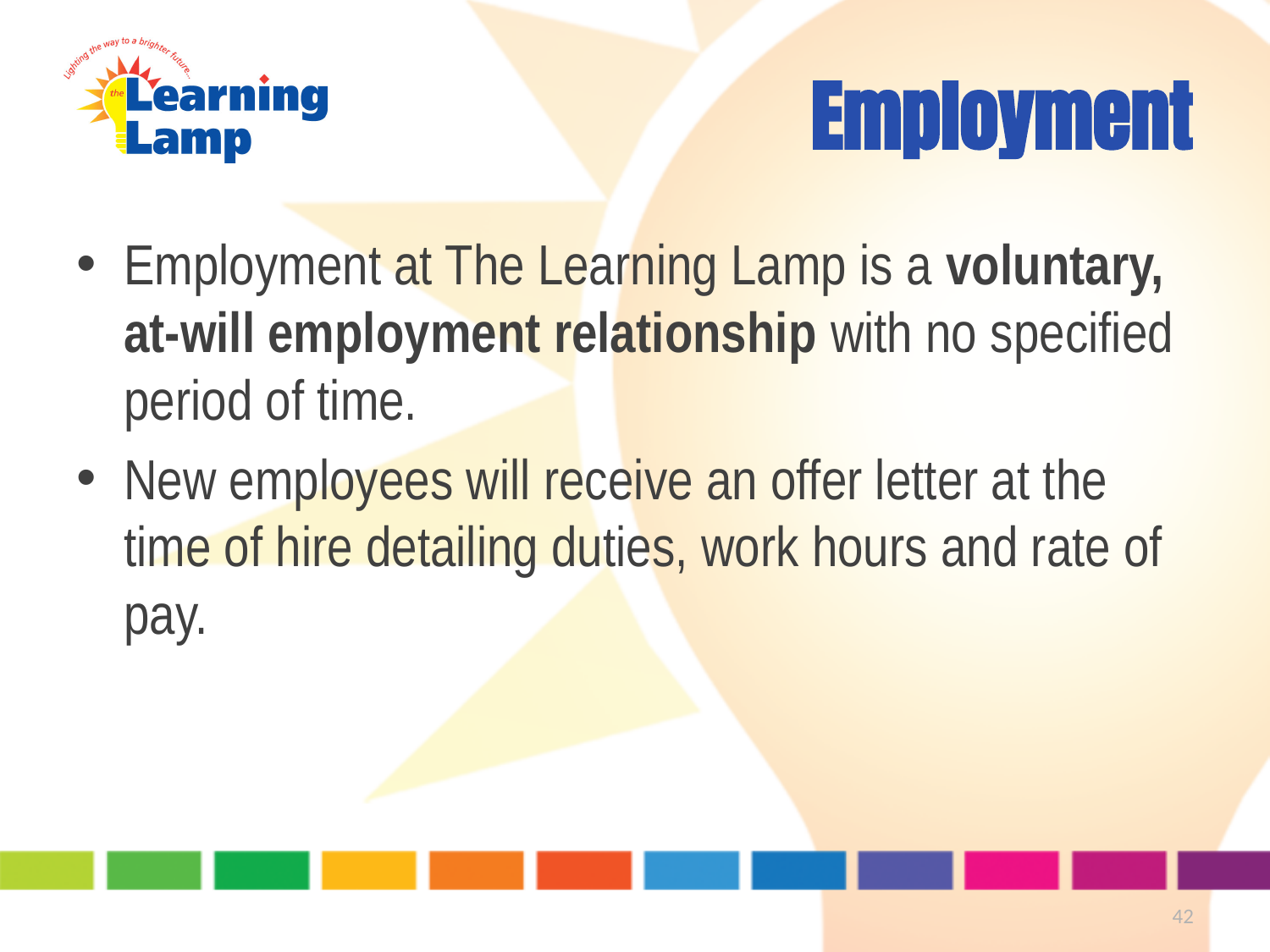

# Employment
Employment at The Learning Lamp is a voluntary, at-will employment relationship with no specified period of time.
New employees will receive an offer letter at the time of hire detailing duties, work hours and rate of pay.

42